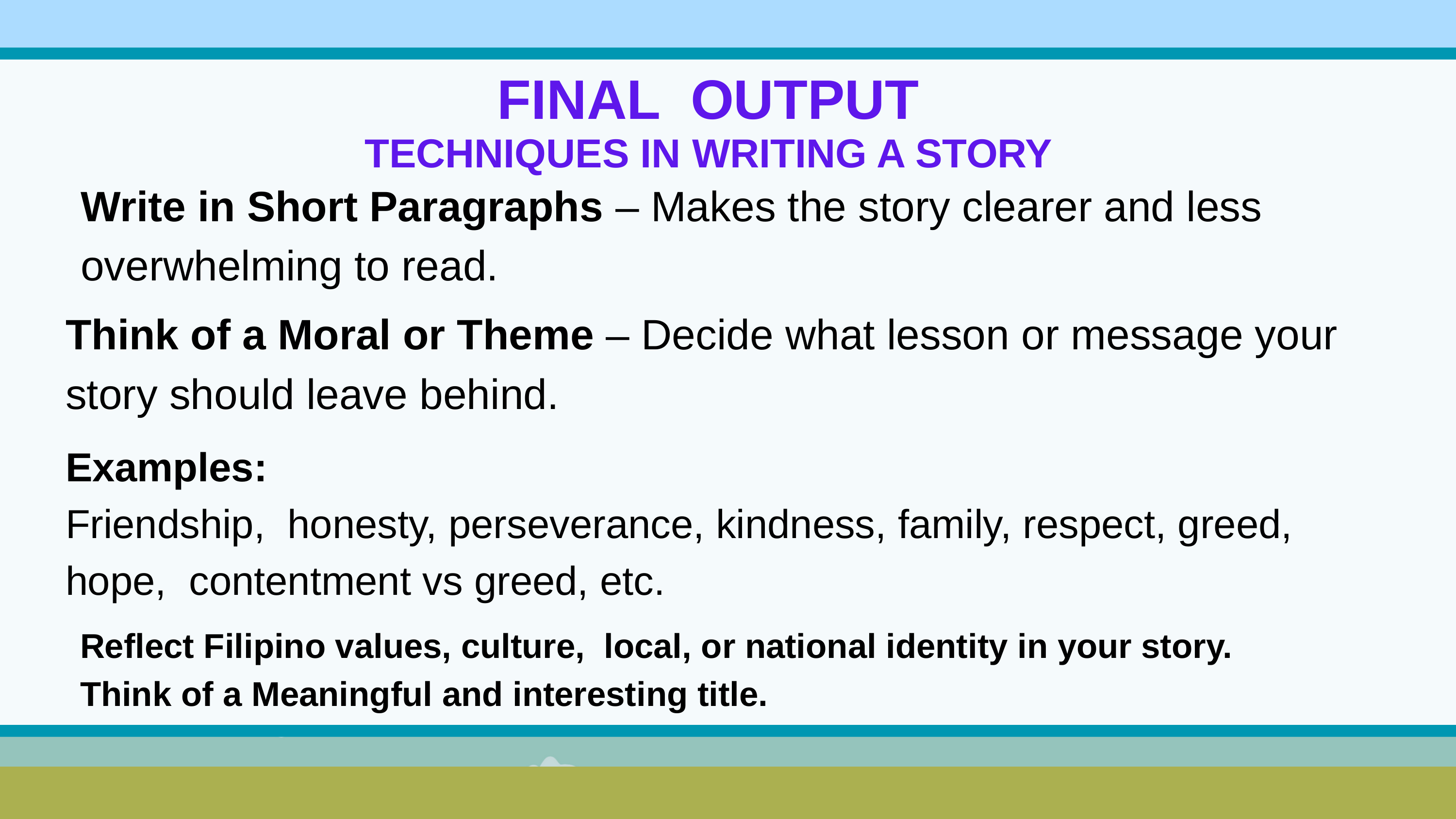

FINAL  OUTPUT
TECHNIQUES IN WRITING A STORY
Write in Short Paragraphs – Makes the story clearer and less overwhelming to read.

Think of a Moral or Theme – Decide what lesson or message your story should leave behind.
Examples:
Friendship,  honesty, perseverance, kindness, family, respect, greed, hope,  contentment vs greed, etc.
Reflect Filipino values, culture,  local, or national identity in your story.
Think of a Meaningful and interesting title.